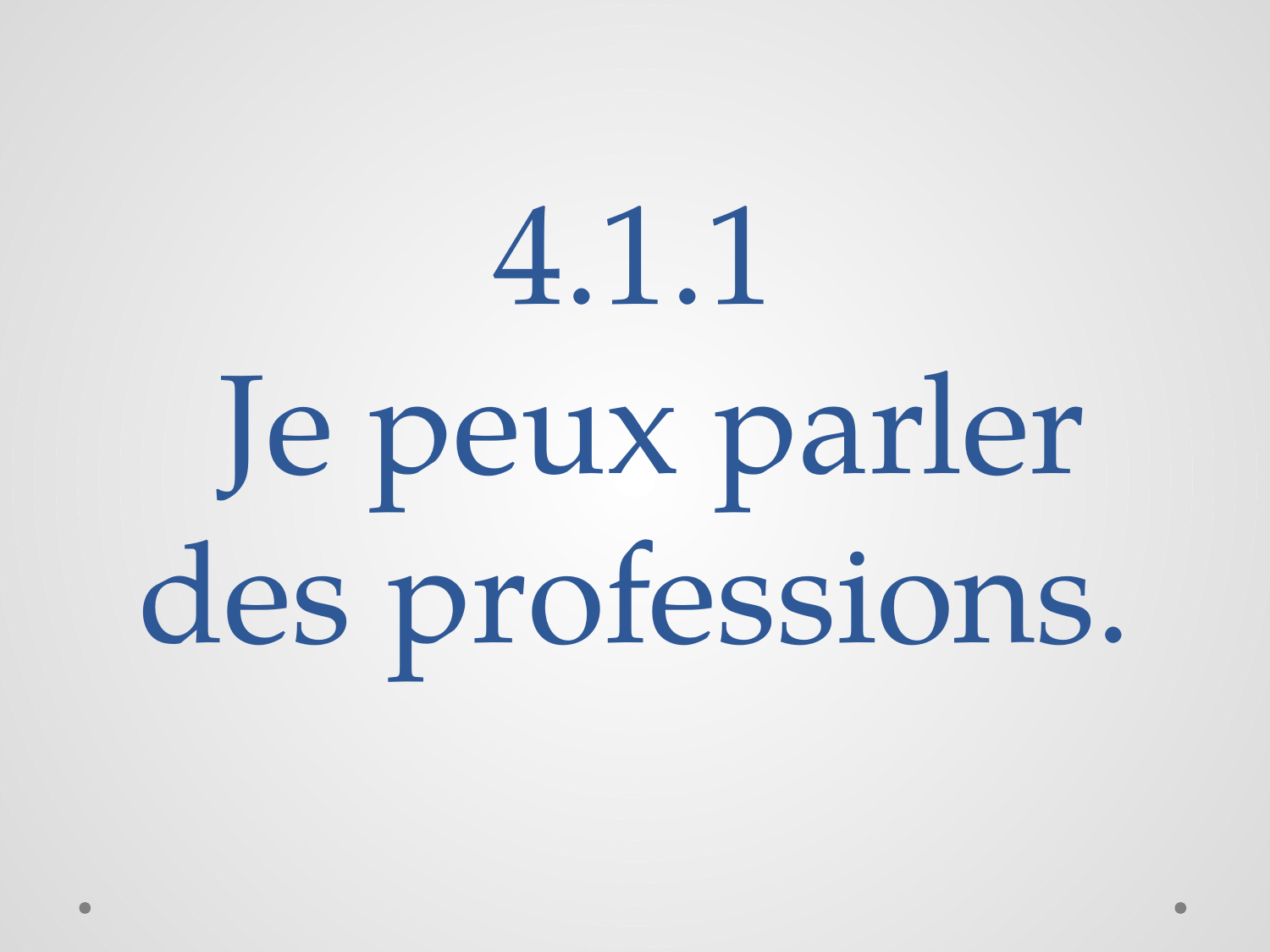

# 4.1.1 Je peux parler des professions.